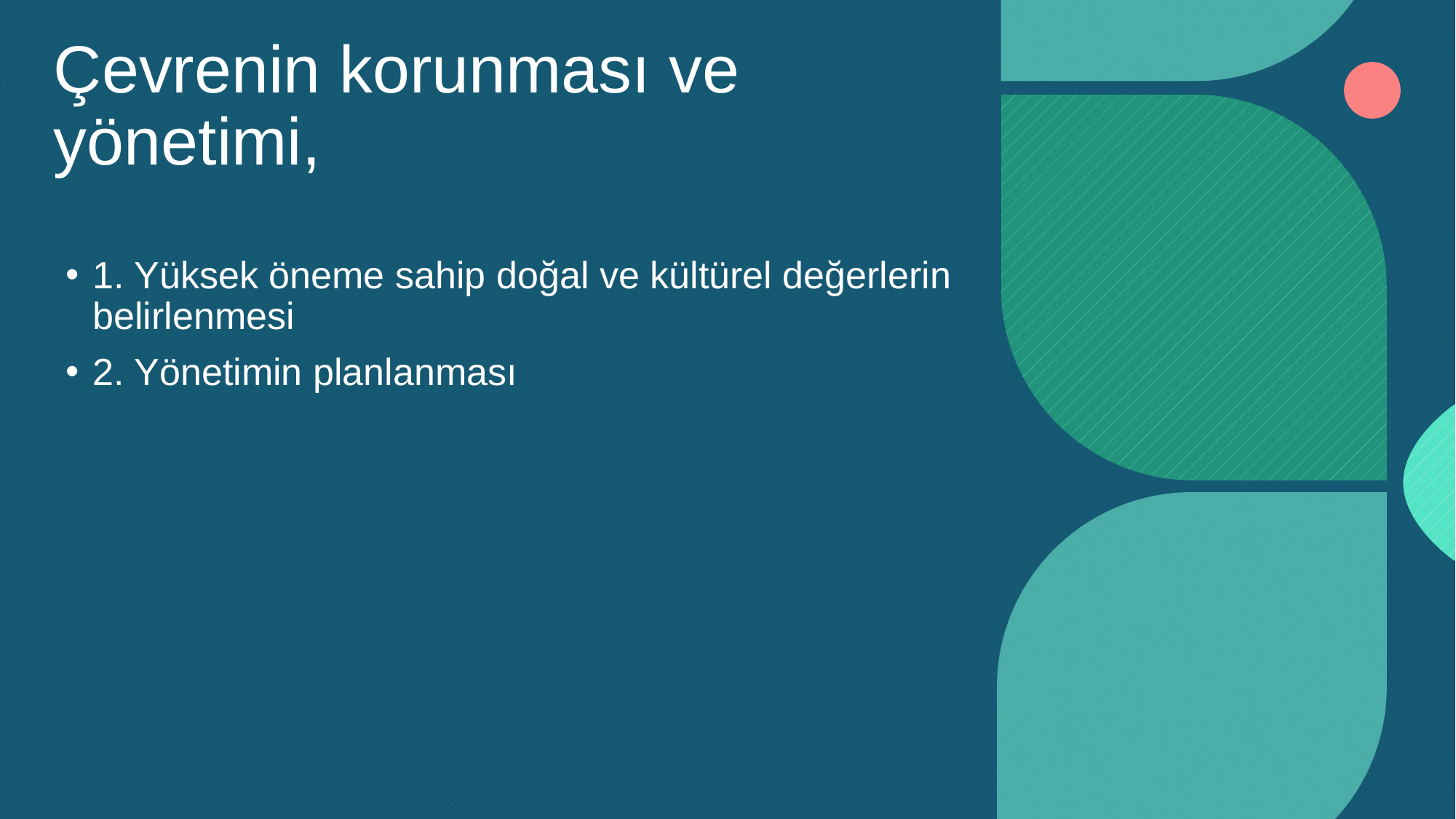

# Çevrenin korunması ve yönetimi,
1. Yüksek öneme sahip doğal ve kültürel değerlerin belirlenmesi
2. Yönetimin planlanması